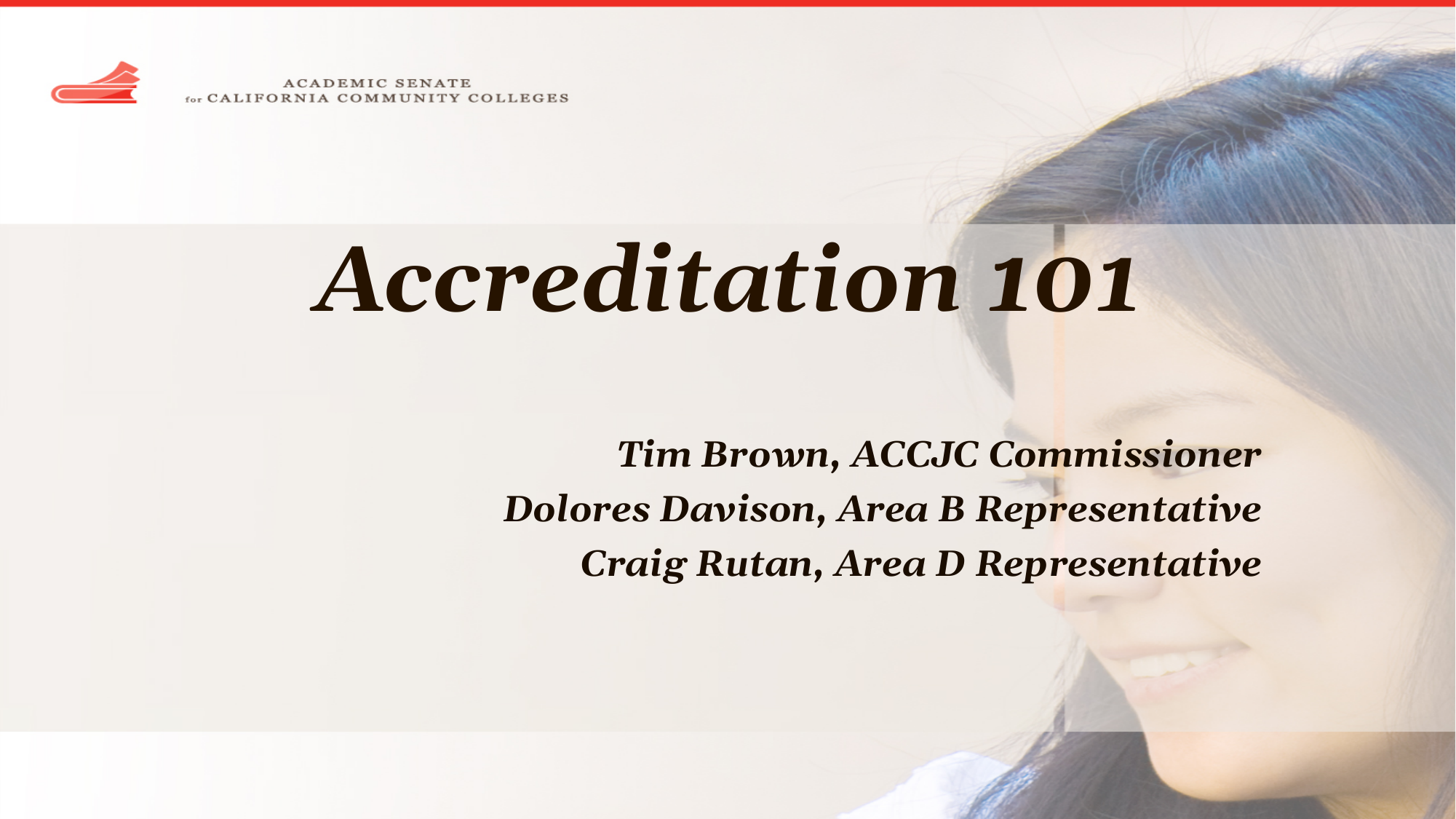

# Accreditation 101
Tim Brown, ACCJC Commissioner
Dolores Davison, Area B Representative
Craig Rutan, Area D Representative